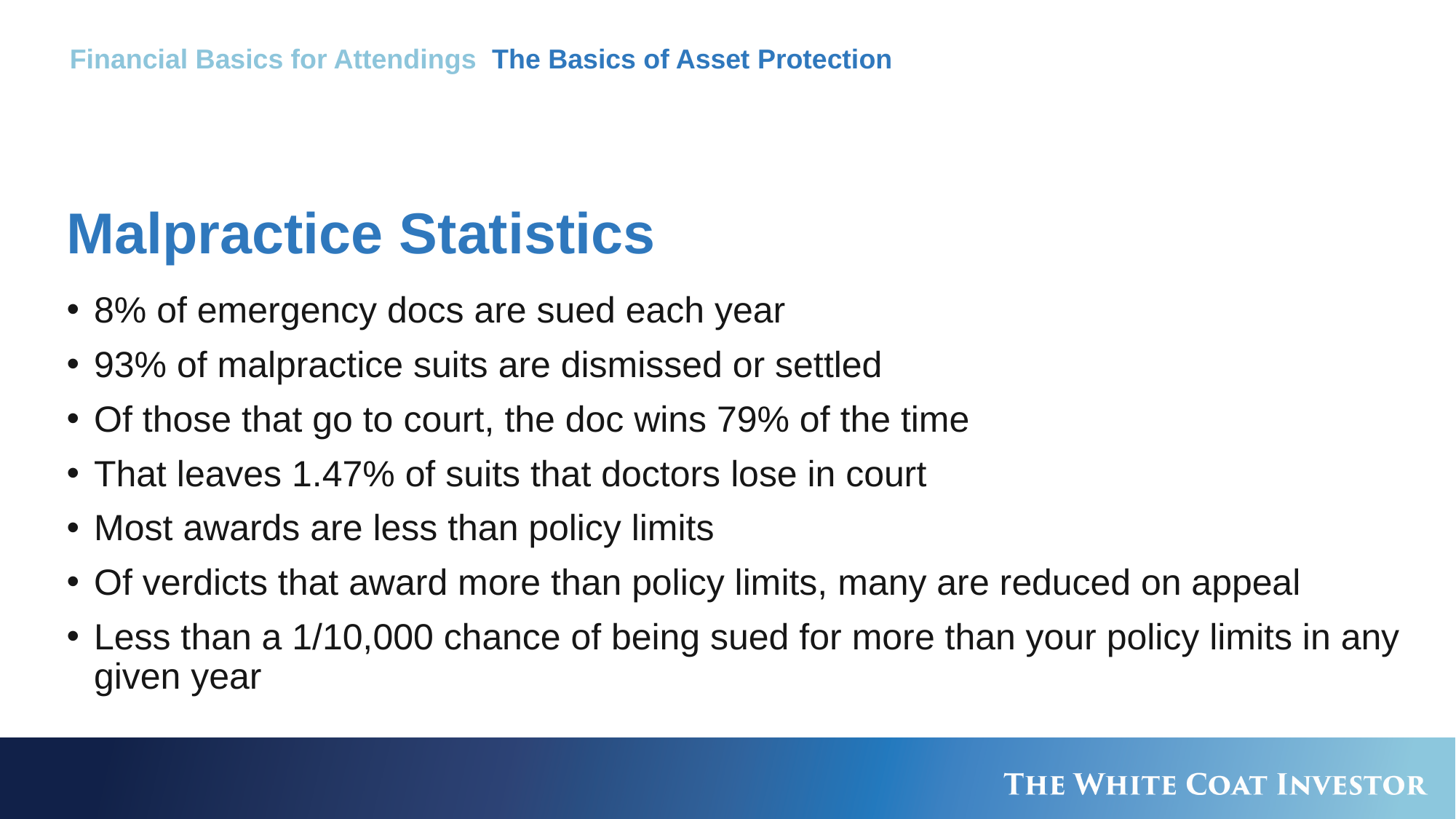

Financial Basics for Attendings  The Basics of Asset Protection
# Malpractice Statistics
8% of emergency docs are sued each year
93% of malpractice suits are dismissed or settled
Of those that go to court, the doc wins 79% of the time
That leaves 1.47% of suits that doctors lose in court
Most awards are less than policy limits
Of verdicts that award more than policy limits, many are reduced on appeal
Less than a 1/10,000 chance of being sued for more than your policy limits in any given year